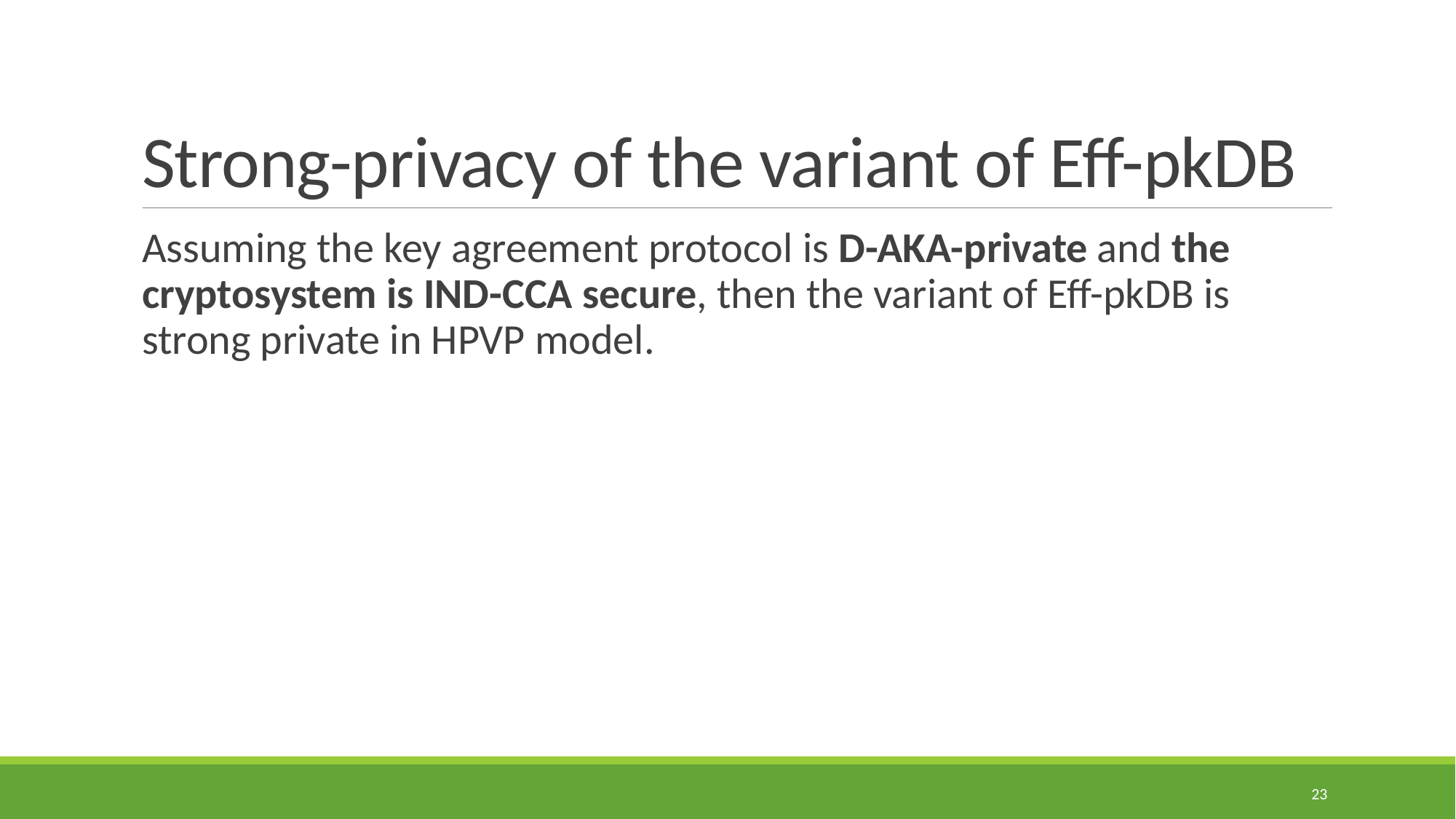

# Strong-privacy of the variant of Eff-pkDB
Assuming the key agreement protocol is D-AKA-private and the cryptosystem is IND-CCA secure, then the variant of Eff-pkDB is strong private in HPVP model.
23